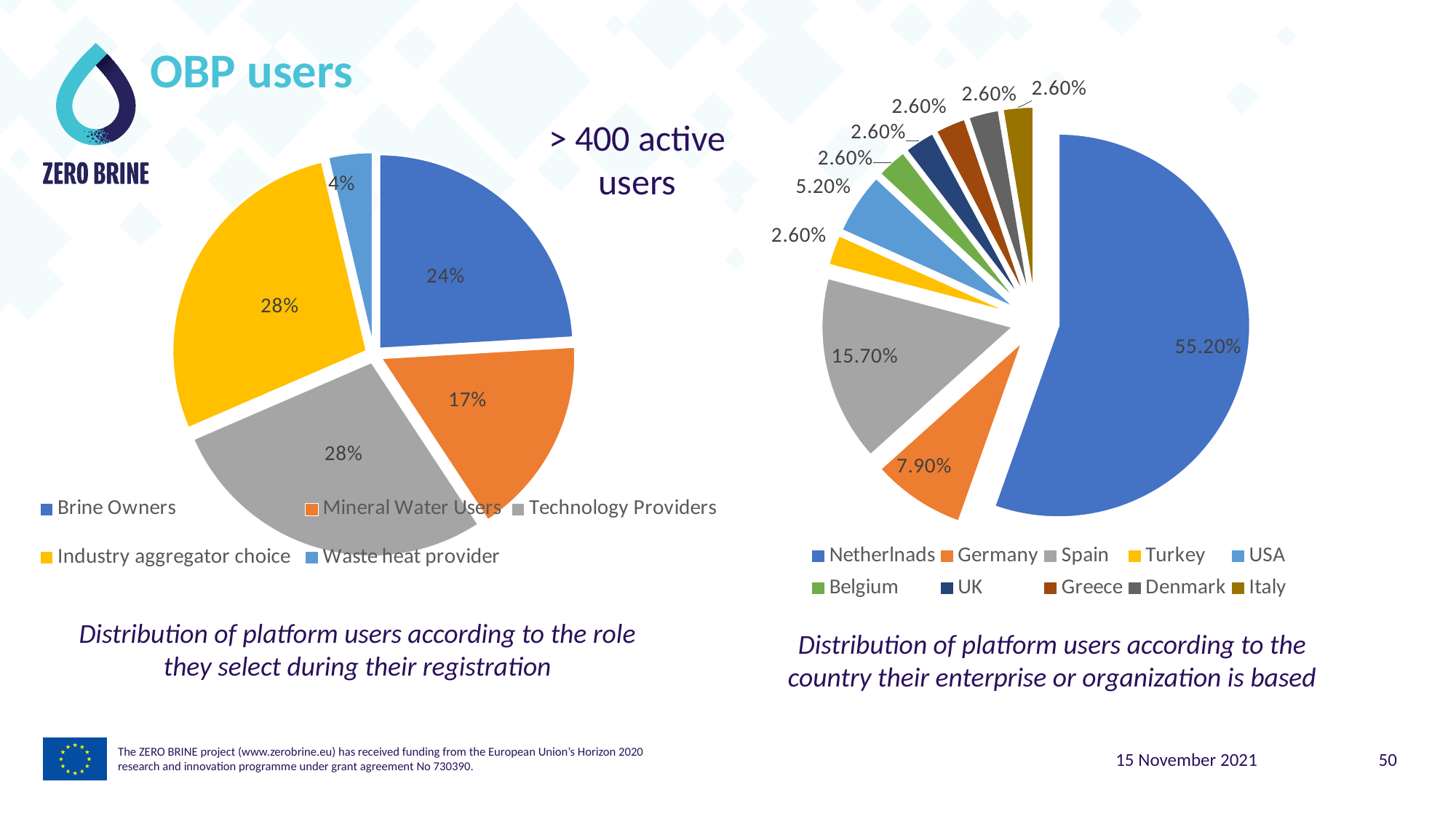

# OBP users

### Chart

| Category |  |
|---|---|
| Netherlnads | 0.552 |
| Germany | 0.079 |
| Spain | 0.157 |
| Turkey  | 0.026 |
| USA | 0.052 |
| Belgium  | 0.026 |
| UK | 0.026 |
| Greece | 0.026 |
| Denmark | 0.026 |
| Italy  | 0.026 |
> 400 active users

### Chart

| Category |  |
|---|---|
| Brine Owners | 0.24 |
| Mineral Water Users | 0.166 |
| Technology Providers | 0.277 |
| Industry aggregator choice  | 0.277 |
| Waste heat provider | 0.037 |
Distribution of platform users according to the role they select during their registration
Distribution of platform users according to the country their enterprise or organization is based
The ZERO BRINE project (www.zerobrine.eu) has received funding from the European Union’s Horizon 2020
research and innovation programme under grant agreement No 730390.
15 November 2021
50